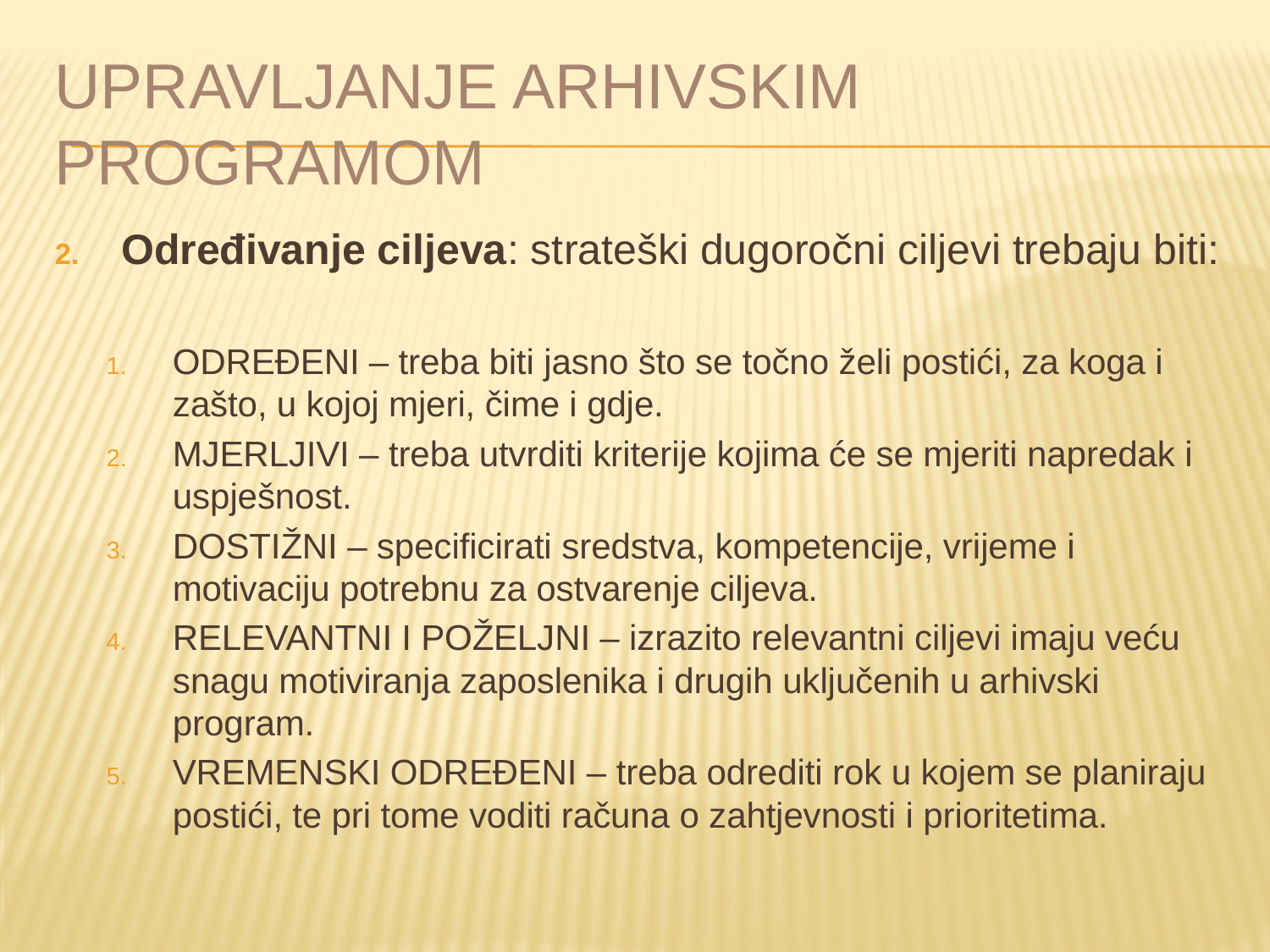

# Upravljanje arhivskim programom
Određivanje ciljeva: strateški dugoročni ciljevi trebaju biti:

ODREĐENI – treba biti jasno što se točno želi postići, za koga i zašto, u kojoj mjeri, čime i gdje.
MJERLJIVI – treba utvrditi kriterije kojima će se mjeriti napredak i uspješnost.
DOSTIŽNI – specificirati sredstva, kompetencije, vrijeme i motivaciju potrebnu za ostvarenje ciljeva.
RELEVANTNI I POŽELJNI – izrazito relevantni ciljevi imaju veću snagu motiviranja zaposlenika i drugih uključenih u arhivski program.
VREMENSKI ODREĐENI – treba odrediti rok u kojem se planiraju postići, te pri tome voditi računa o zahtjevnosti i prioritetima.